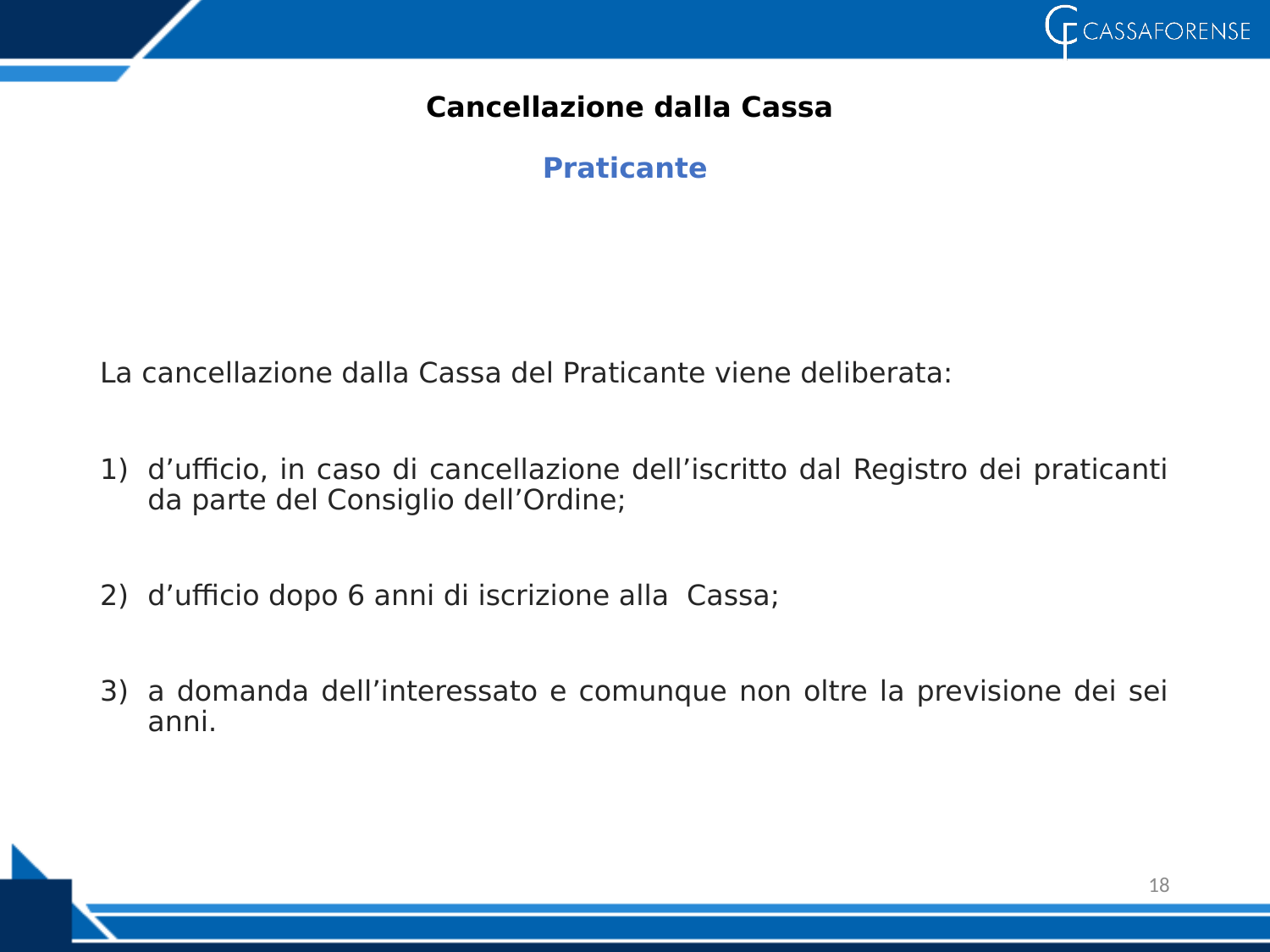

# Cancellazione dalla Cassa Praticante

La cancellazione dalla Cassa del Praticante viene deliberata:

d’ufficio, in caso di cancellazione dell’iscritto dal Registro dei praticanti da parte del Consiglio dell’Ordine;

d’ufficio dopo 6 anni di iscrizione alla  Cassa;

a domanda dell’interessato e comunque non oltre la previsione dei sei anni.

18